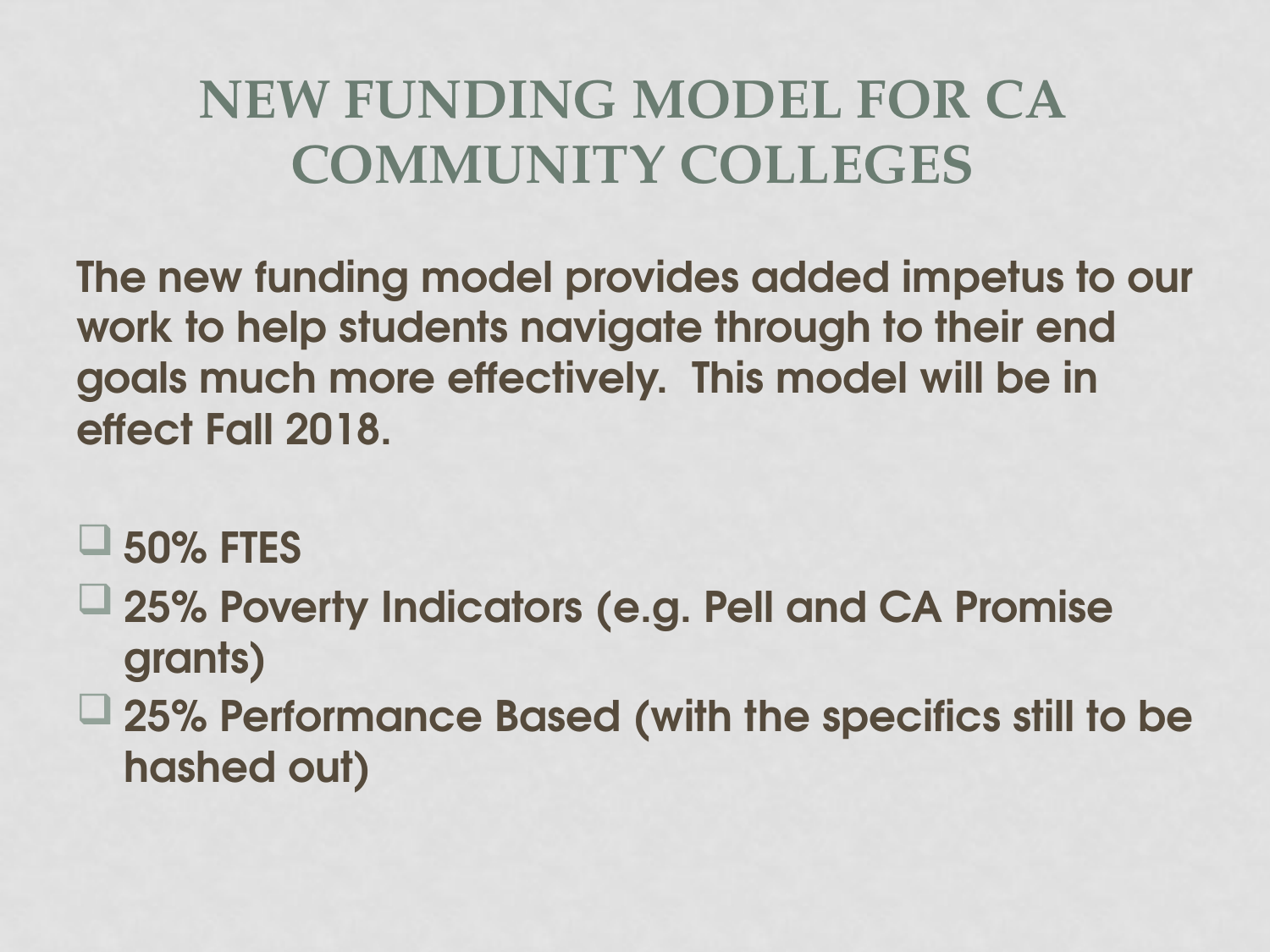

# New Funding Model for CA Community Colleges
The new funding model provides added impetus to our work to help students navigate through to their end goals much more effectively.  This model will be in effect Fall 2018.

50% FTES
25% Poverty Indicators (e.g. Pell and CA Promise grants)
25% Performance Based (with the specifics still to be hashed out)